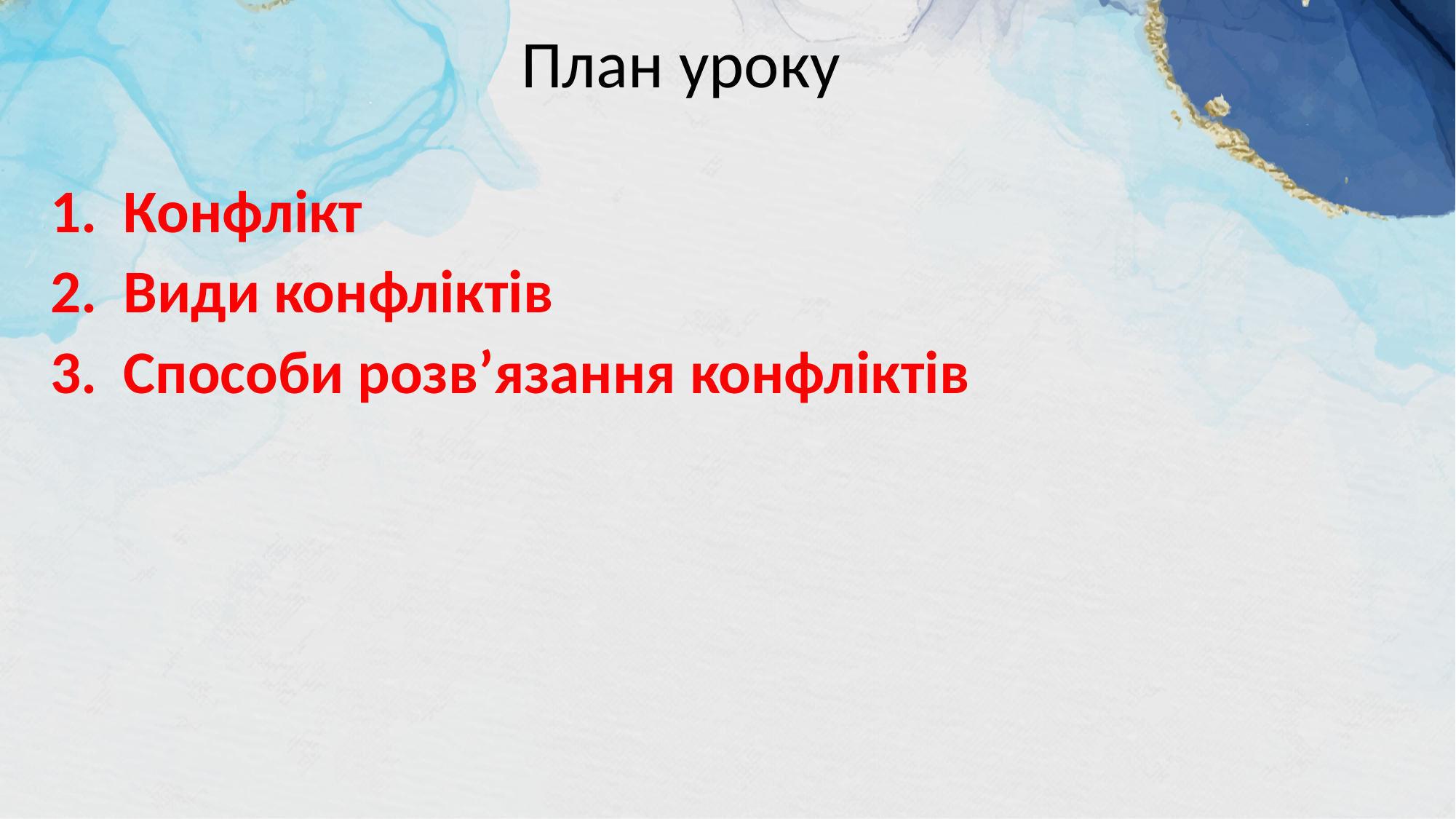

# План уроку

Конфлікт
Види конфліктів
Способи розв’язання конфліктів